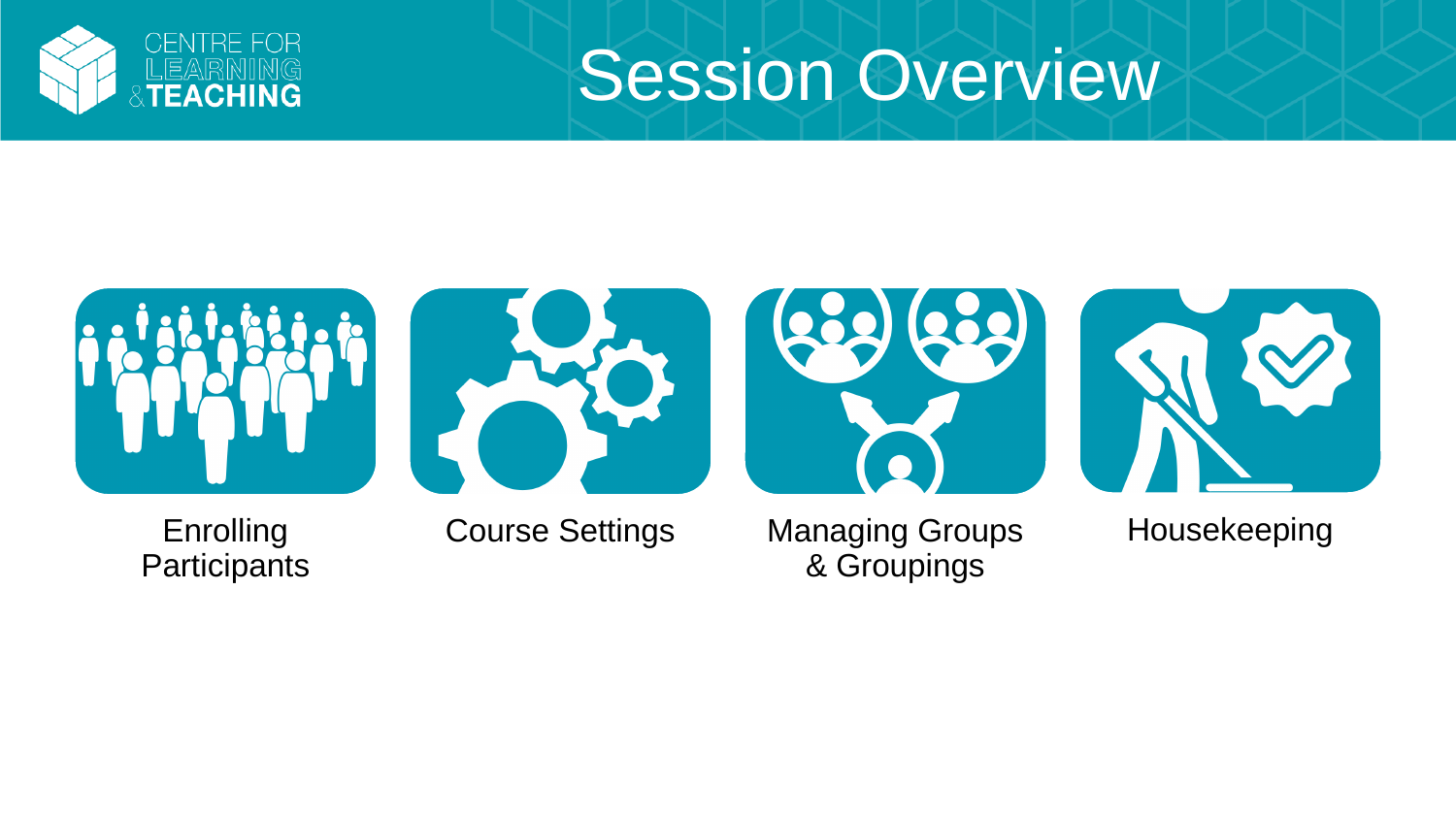

# Session Overview
Enrolling Participants
Course Settings
Managing Groups & Groupings
Housekeeping